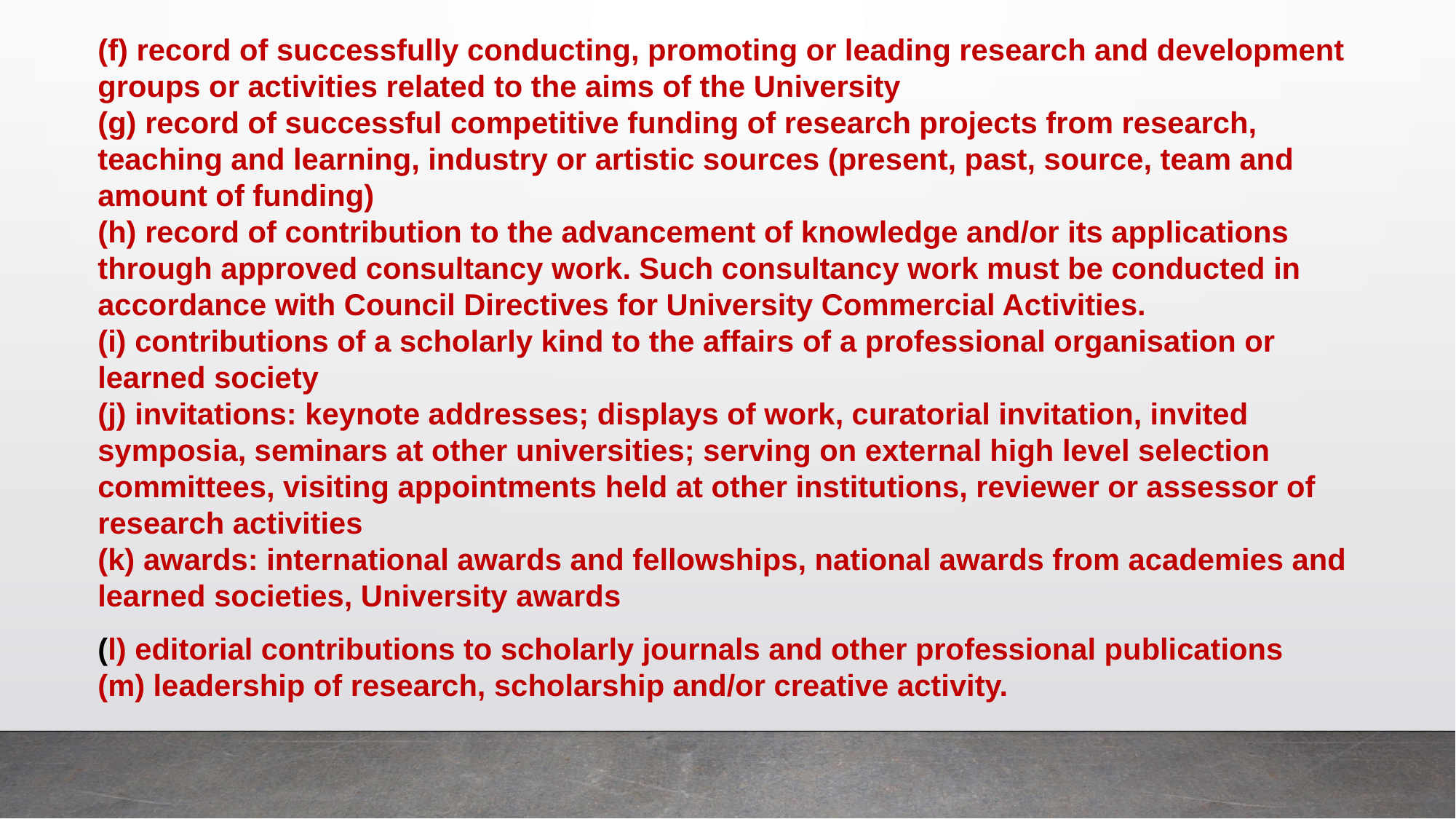

(f) record of successfully conducting, promoting or leading research and development groups or activities related to the aims of the University
(g) record of successful competitive funding of research projects from research, teaching and learning, industry or artistic sources (present, past, source, team and amount of funding)
(h) record of contribution to the advancement of knowledge and/or its applications through approved consultancy work. Such consultancy work must be conducted in accordance with Council Directives for University Commercial Activities.
(i) contributions of a scholarly kind to the affairs of a professional organisation or learned society
(j) invitations: keynote addresses; displays of work, curatorial invitation, invited symposia, seminars at other universities; serving on external high level selection committees, visiting appointments held at other institutions, reviewer or assessor of research activities
(k) awards: international awards and fellowships, national awards from academies and learned societies, University awards
(l) editorial contributions to scholarly journals and other professional publications
(m) leadership of research, scholarship and/or creative activity.